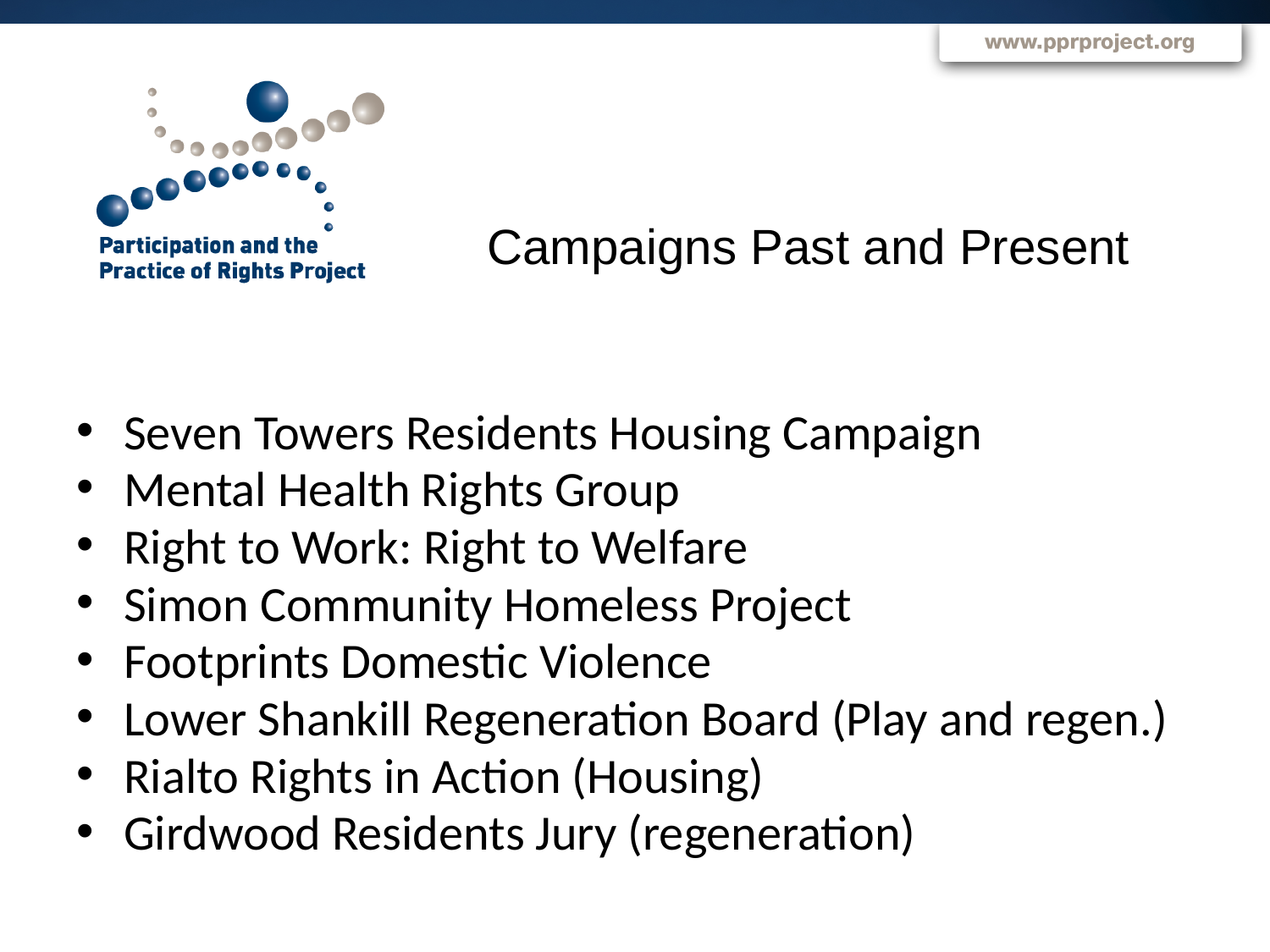

Campaigns Past and Present

Seven Towers Residents Housing Campaign
Mental Health Rights Group
Right to Work: Right to Welfare
Simon Community Homeless Project
Footprints Domestic Violence
Lower Shankill Regeneration Board (Play and regen.)
Rialto Rights in Action (Housing)
Girdwood Residents Jury (regeneration)